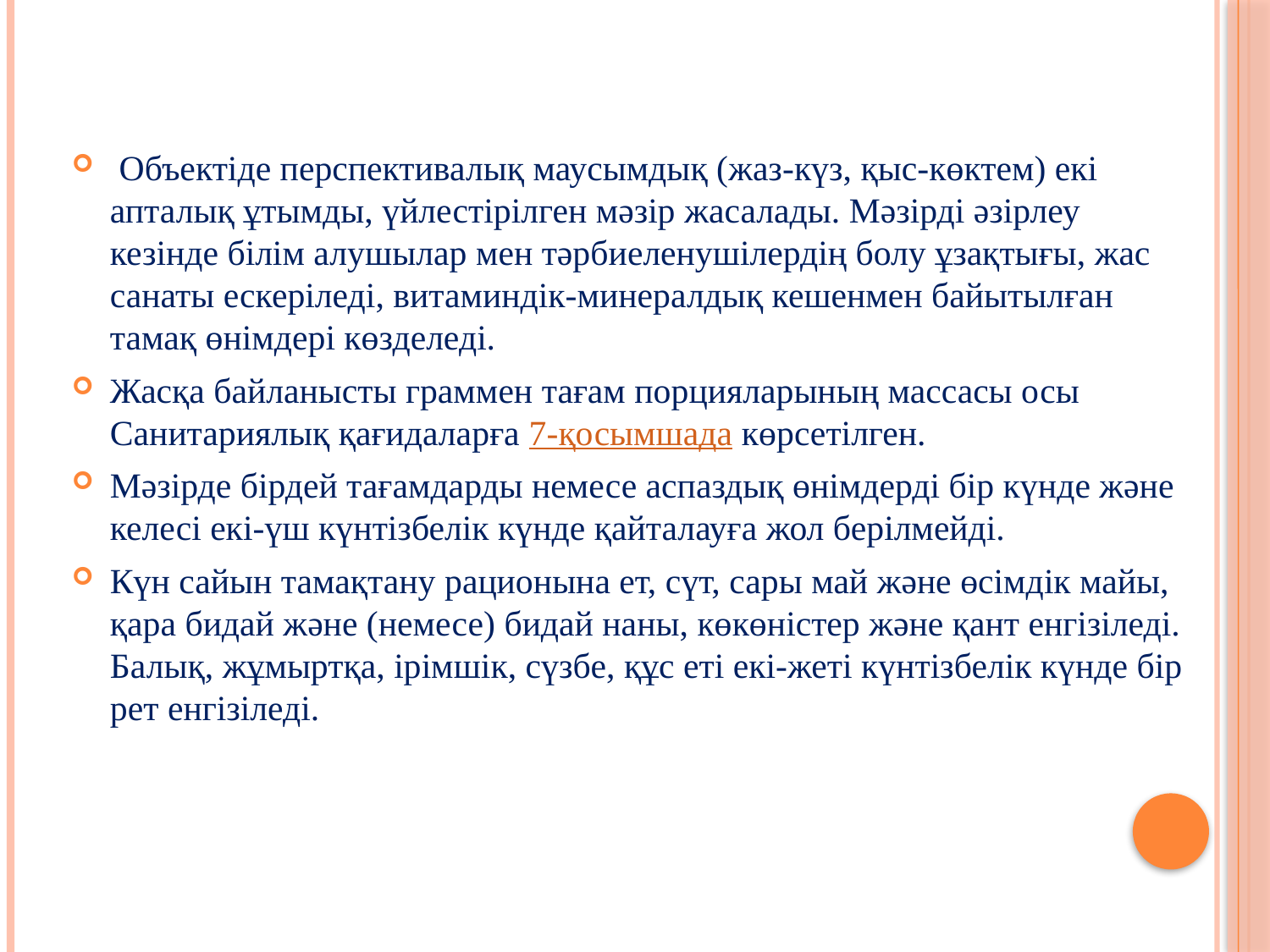

#
 Объектіде перспективалық маусымдық (жаз-күз, қыс-көктем) екі апталық ұтымды, үйлестірілген мәзір жасалады. Мәзірді әзірлеу кезінде білім алушылар мен тәрбиеленушілердің болу ұзақтығы, жас санаты ескеріледі, витаминдік-минералдық кешенмен байытылған тамақ өнімдері көзделеді.
Жасқа байланысты граммен тағам порцияларының массасы осы Санитариялық қағидаларға 7-қосымшада көрсетілген.
Мәзірде бірдей тағамдарды немесе аспаздық өнімдерді бір күнде және келесі екі-үш күнтізбелік күнде қайталауға жол берілмейді.
Күн сайын тамақтану рационына ет, сүт, сары май және өсімдік майы, қара бидай және (немесе) бидай наны, көкөністер және қант енгізіледі. Балық, жұмыртқа, ірімшік, сүзбе, құс еті екі-жеті күнтізбелік күнде бір рет енгізіледі.